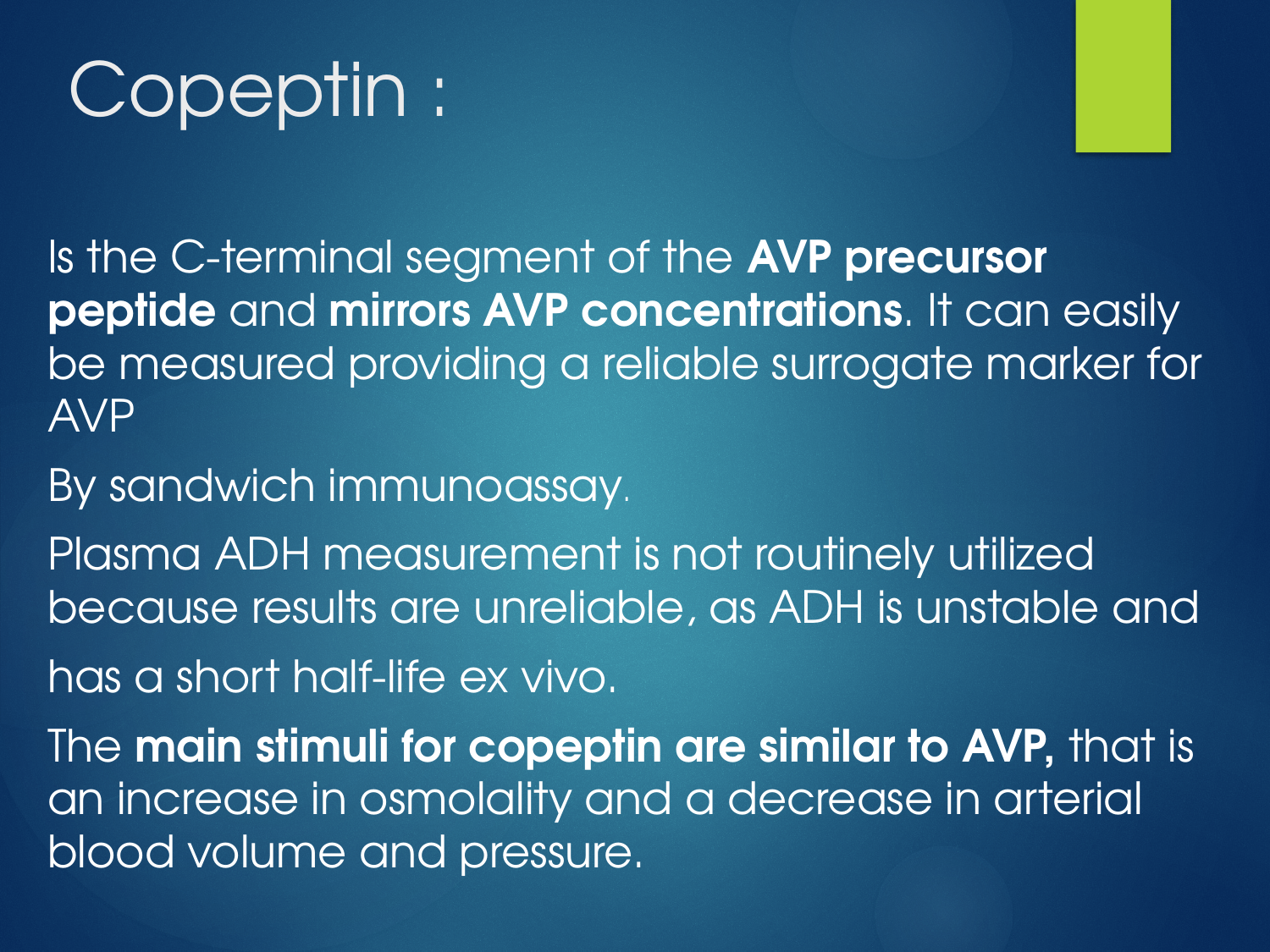

# Copeptin :
Is the C‐terminal segment of the AVP precursor peptide and mirrors AVP concentrations. It can easily be measured providing a reliable surrogate marker for AVP
By sandwich immunoassay.
Plasma ADH measurement is not routinely utilized because results are unreliable, as ADH is unstable and
has a short half-life ex vivo.
The main stimuli for copeptin are similar to AVP, that is an increase in osmolality and a decrease in arterial blood volume and pressure.